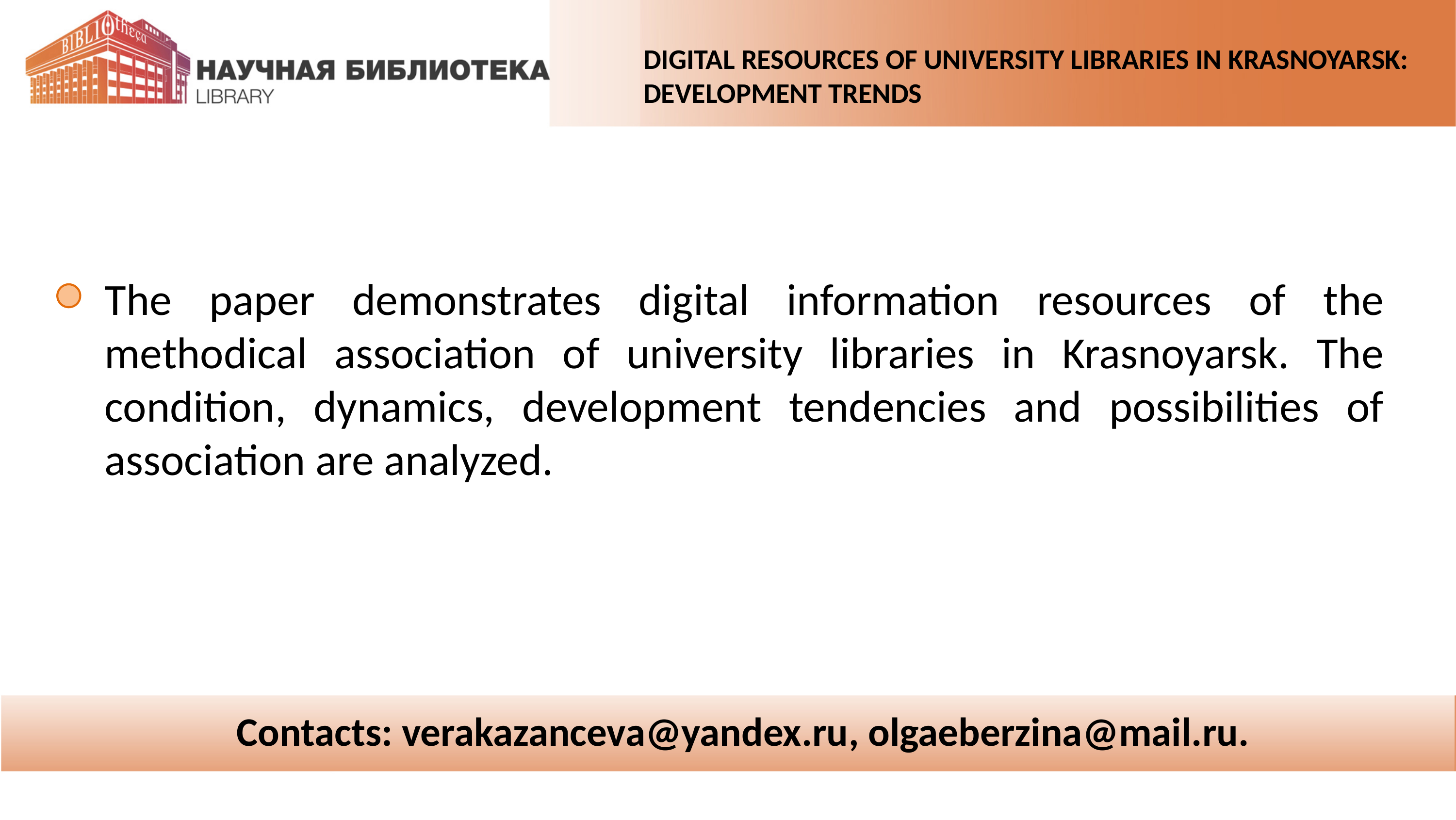

DIGITAL RESOURCES OF UNIVERSITY LIBRARIES IN KRASNOYARSK:
DEVELOPMENT TRENDS
The paper demonstrates digital information resources of the methodical association of university libraries in Krasnoyarsk. The condition, dynamics, development tendencies and possibilities of association are analyzed.

Сontacts: verakazanceva@yandex.ru, olgaeberzina@mail.ru.